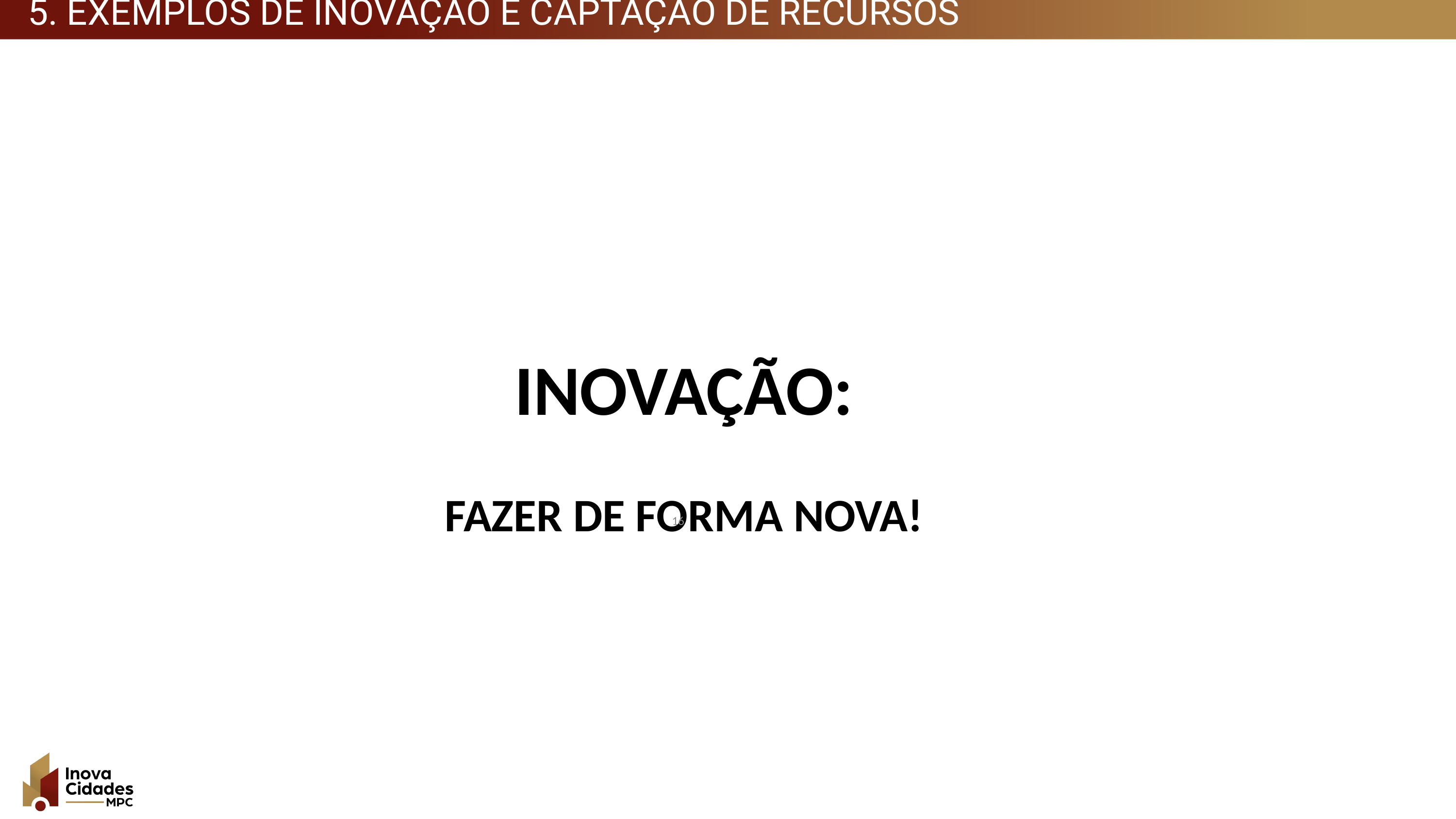

5. EXEMPLOS DE INOVAÇÃO E CAPTAÇÃO DE RECURSOS

INOVAÇÃO:

FAZER DE FORMA NOVA!
16